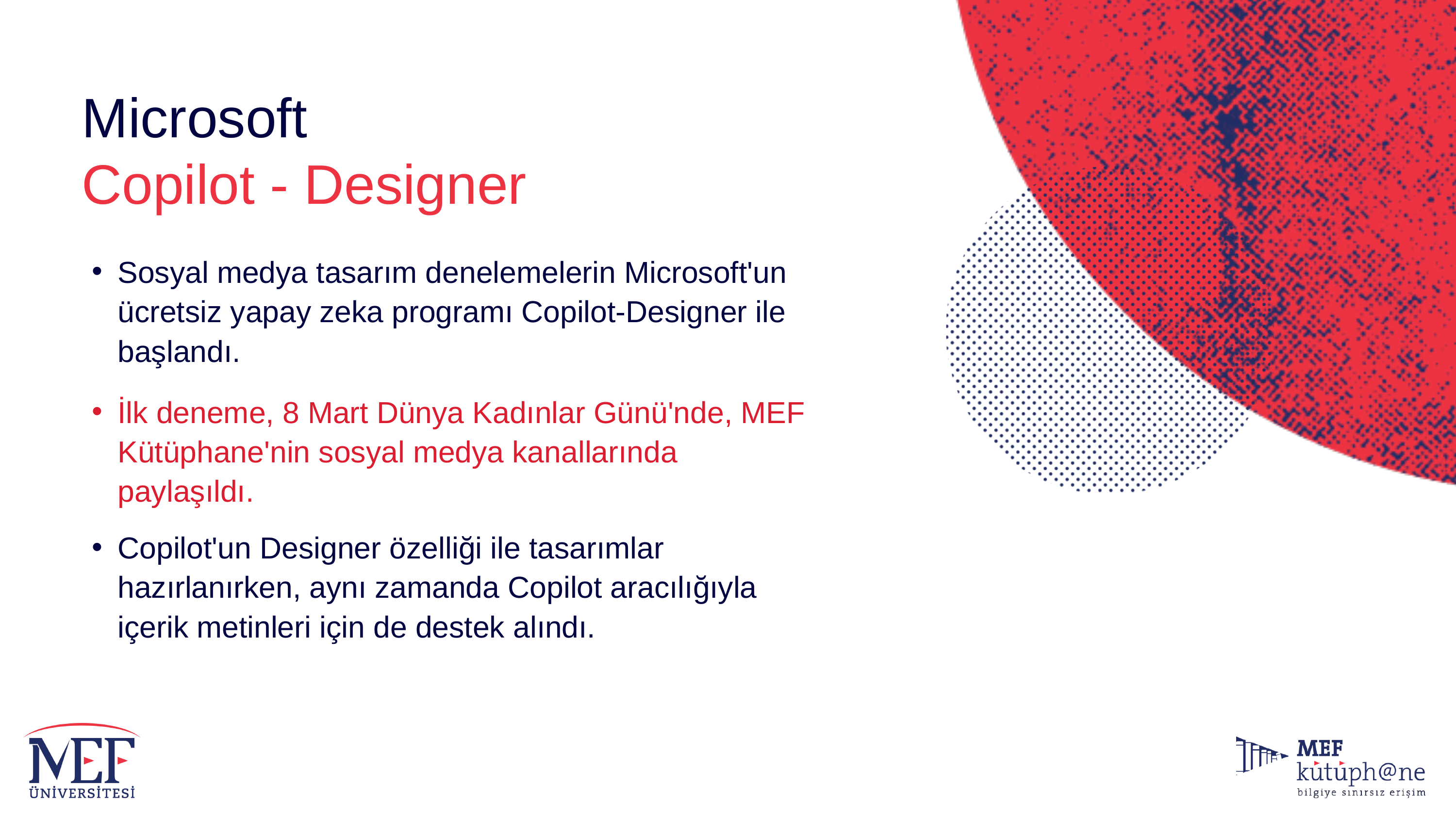

Microsoft
Copilot - Designer

Sosyal medya tasarım denelemelerin Microsoft'un ücretsiz yapay zeka programı Copilot-Designer ile başlandı.
İlk deneme, 8 Mart Dünya Kadınlar Günü'nde, MEF Kütüphane'nin sosyal medya kanallarında paylaşıldı.

Copilot'un Designer özelliği ile tasarımlar hazırlanırken, aynı zamanda Copilot aracılığıyla içerik metinleri için de destek alındı.